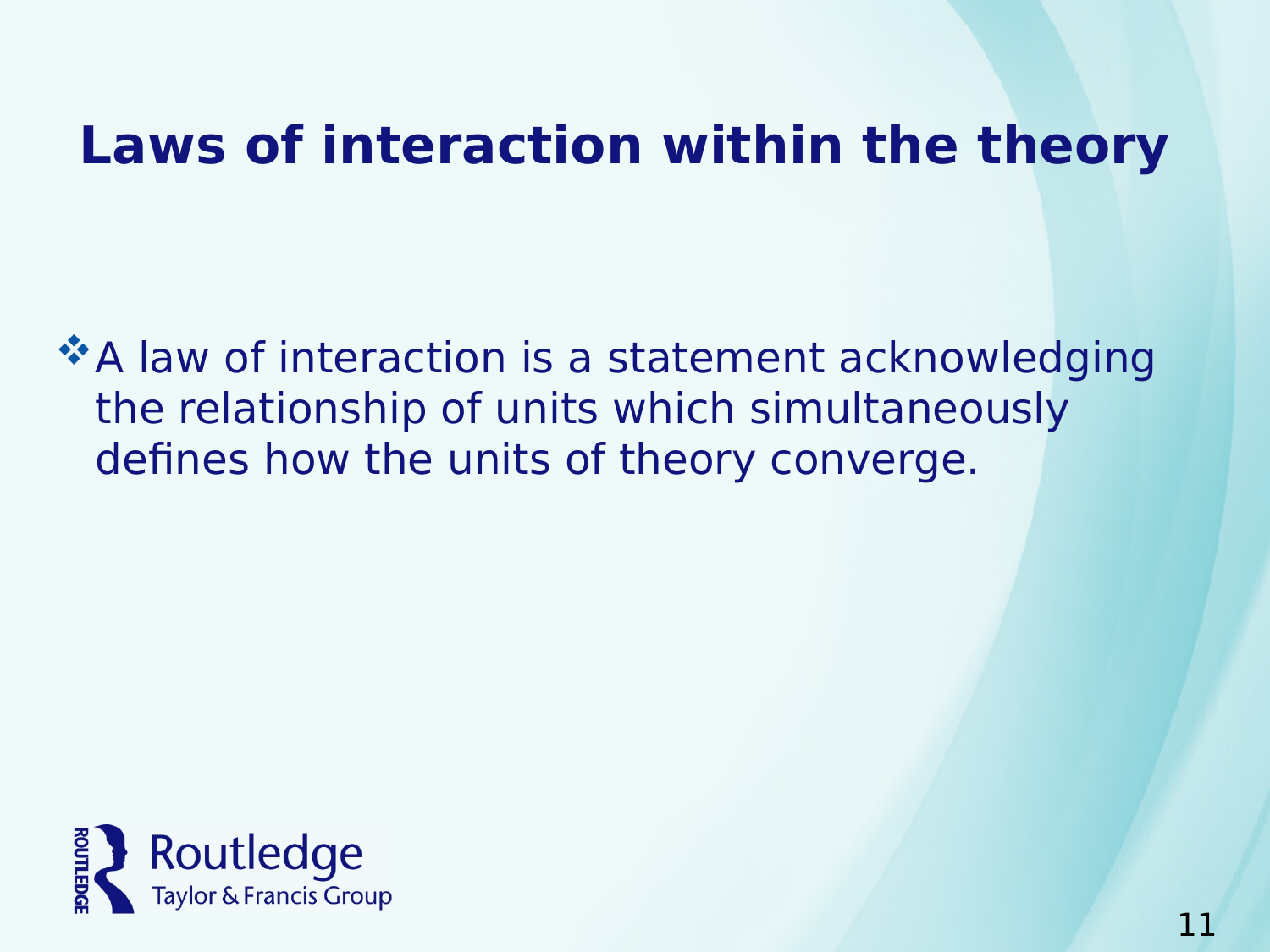

# Laws of interaction within the theory
A law of interaction is a statement acknowledging the relationship of units which simultaneously defines how the units of theory converge.

11